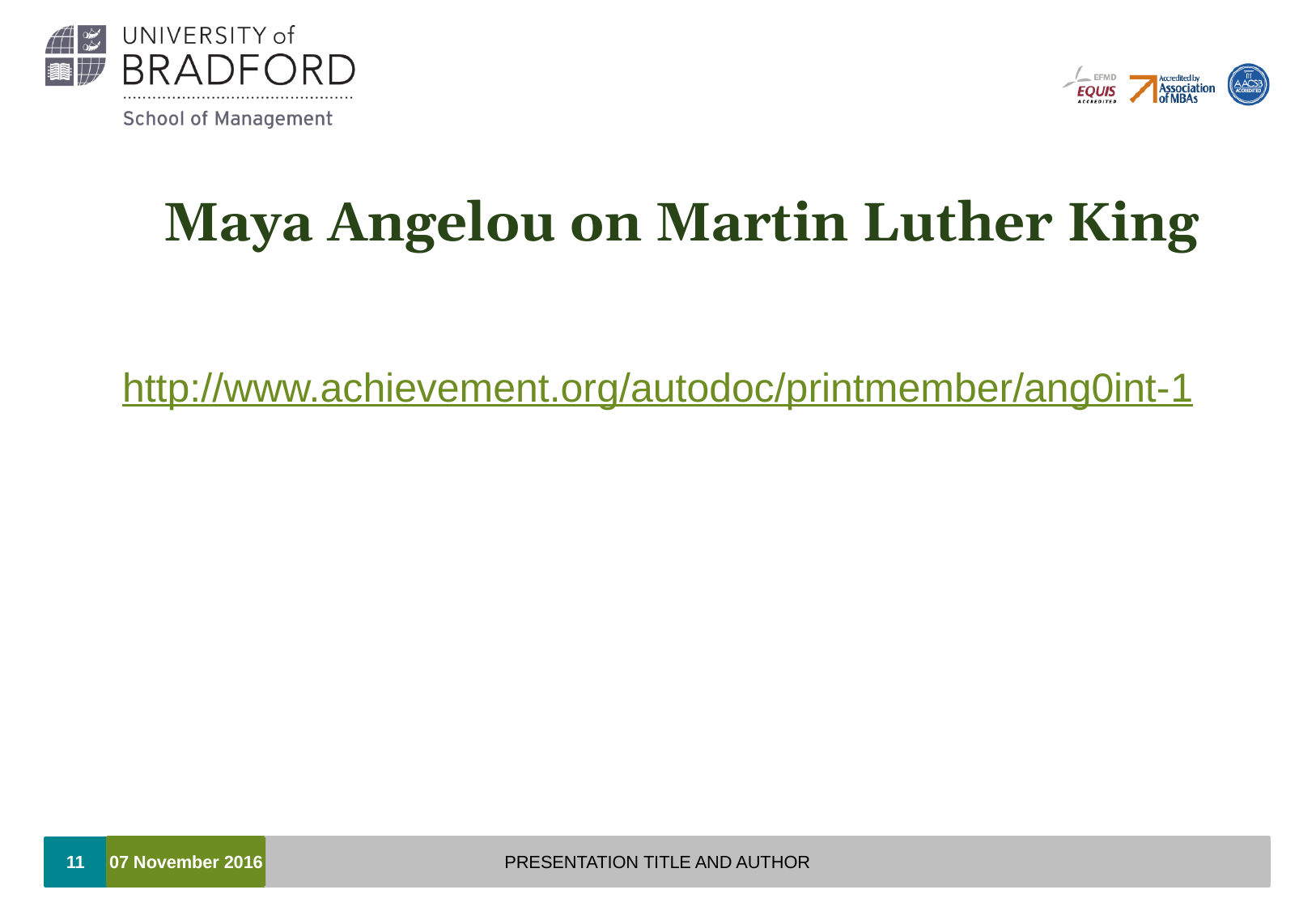

# Maya Angelou on Martin Luther King

http://www.achievement.org/autodoc/printmember/ang0int-1

11
07 November 2016
PRESENTATION TITLE AND AUTHOR